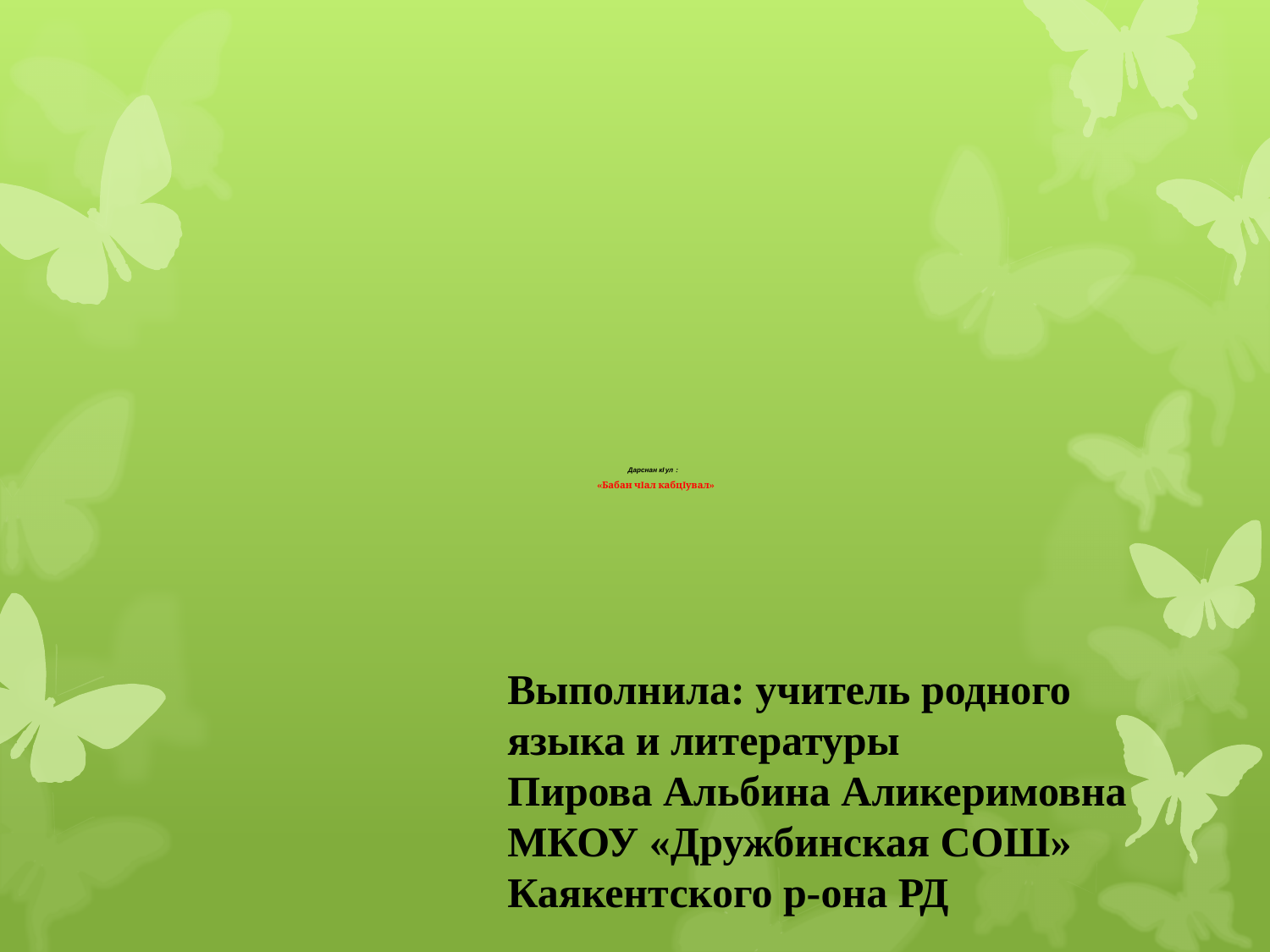

# Дарснан кIул : «Бабан чIал кабцIувал»
Выполнила: учитель родного
языка и литературы
Пирова Альбина Аликеримовна
МКОУ «Дружбинская СОШ»
Каякентского р-она РД